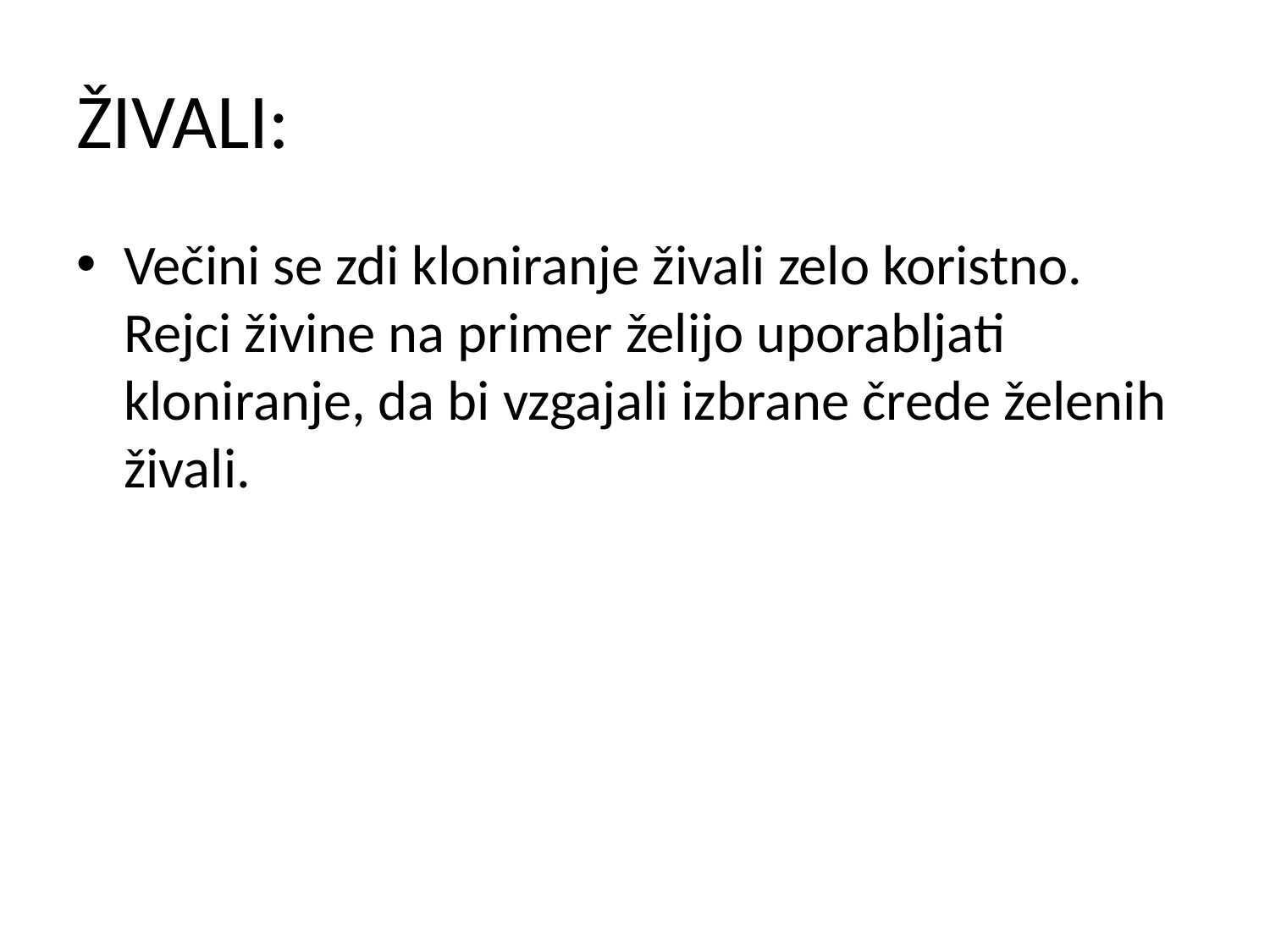

# ŽIVALI:
Večini se zdi kloniranje živali zelo koristno. Rejci živine na primer želijo uporabljati kloniranje, da bi vzgajali izbrane črede želenih živali.